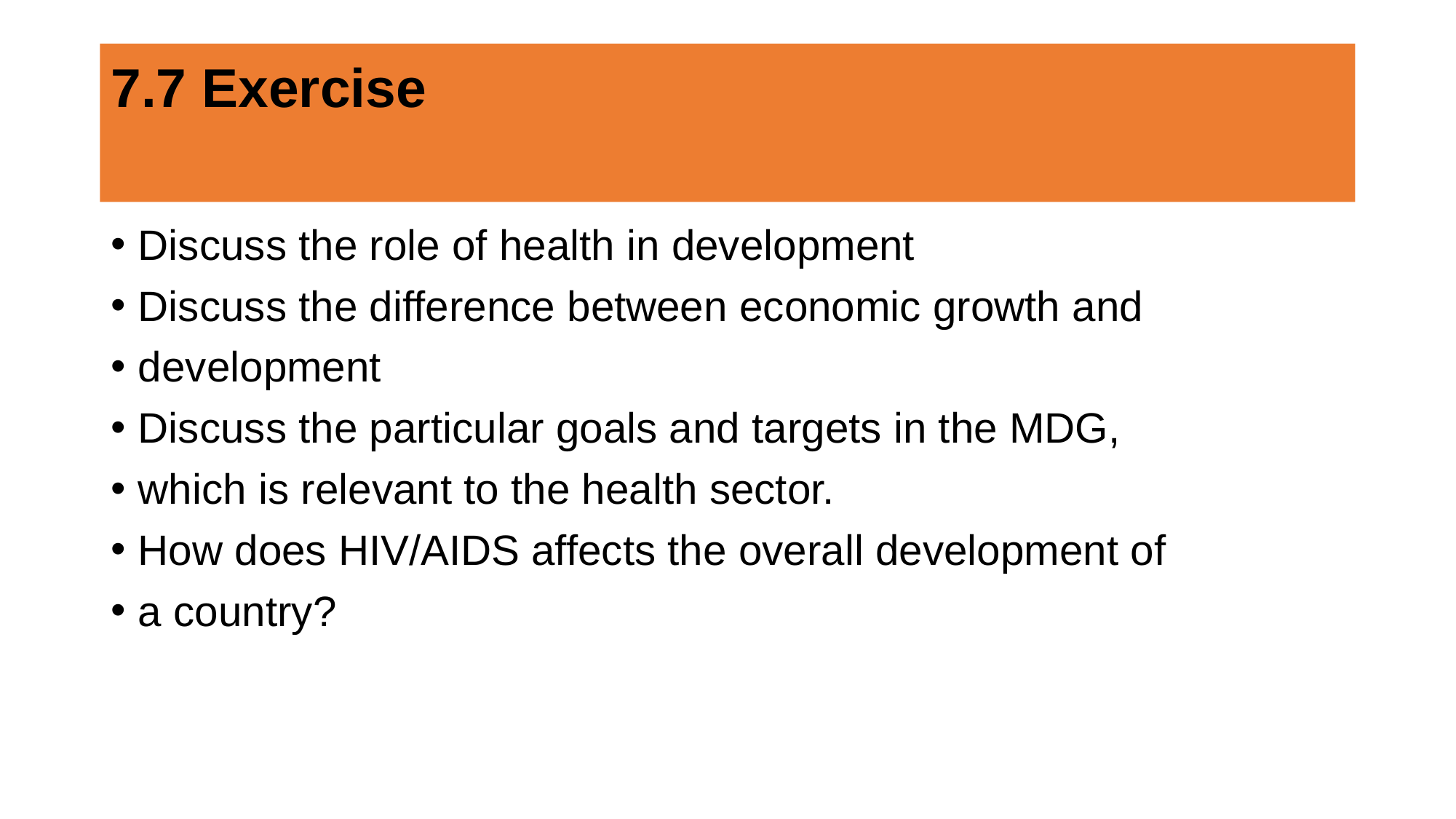

# 7.7 Exercise
Discuss the role of health in development
Discuss the difference between economic growth and
development
Discuss the particular goals and targets in the MDG,
which is relevant to the health sector.
How does HIV/AIDS affects the overall development of
a country?